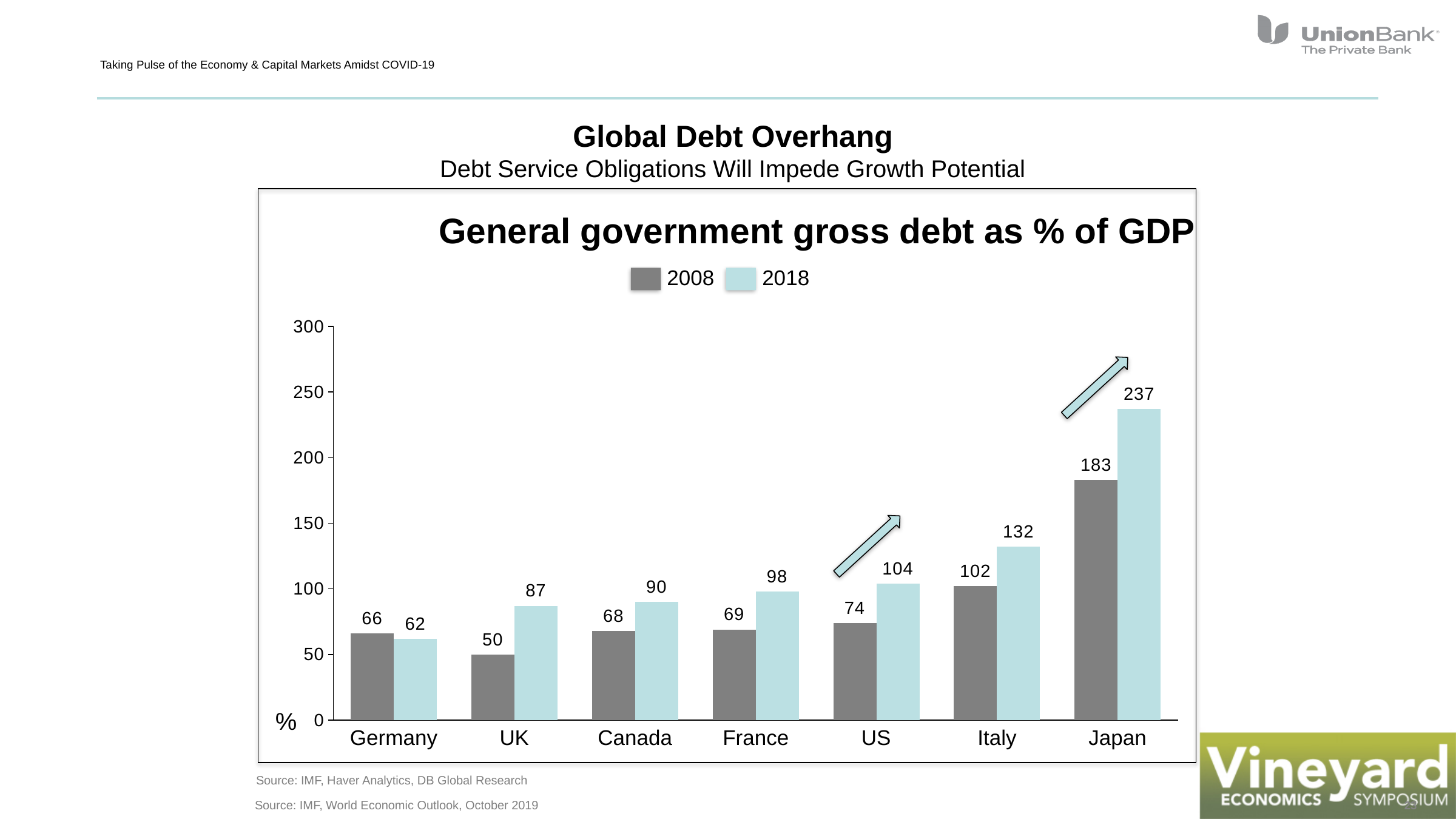

Taking Pulse of the Economy & Capital Markets Amidst COVID-19
# Global Debt Overhang Debt Service Obligations Will Impede Growth Potential

General government gross debt as % of GDP
2008
2018

### Chart

| Category |  |  |
|---|---|---|
%
Germany
UK
Canada
France
US
Italy
Japan
Source: IMF, Haver Analytics, DB Global Research
Source: IMF, World Economic Outlook, October 2019